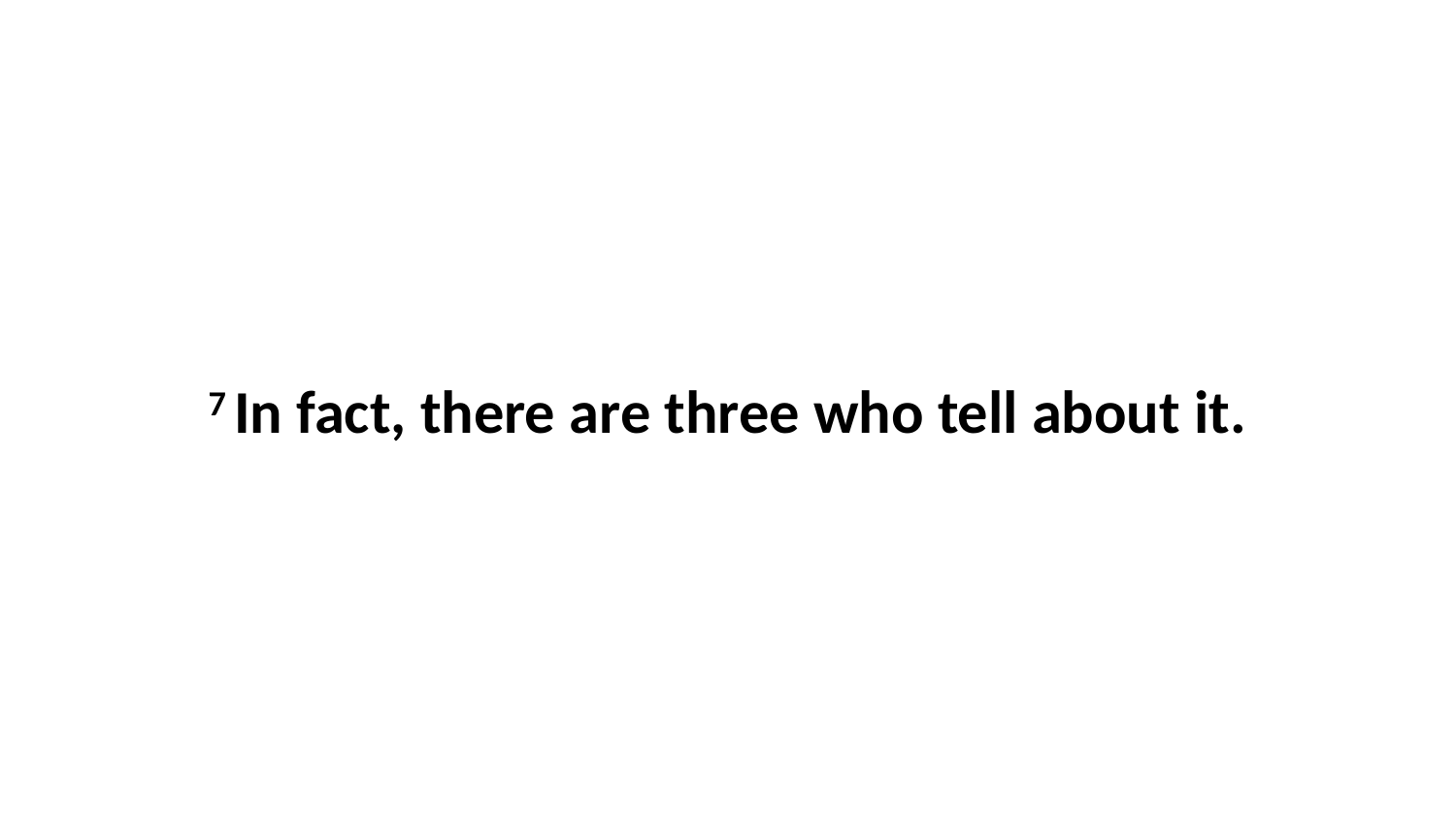

7 In fact, there are three who tell about it.